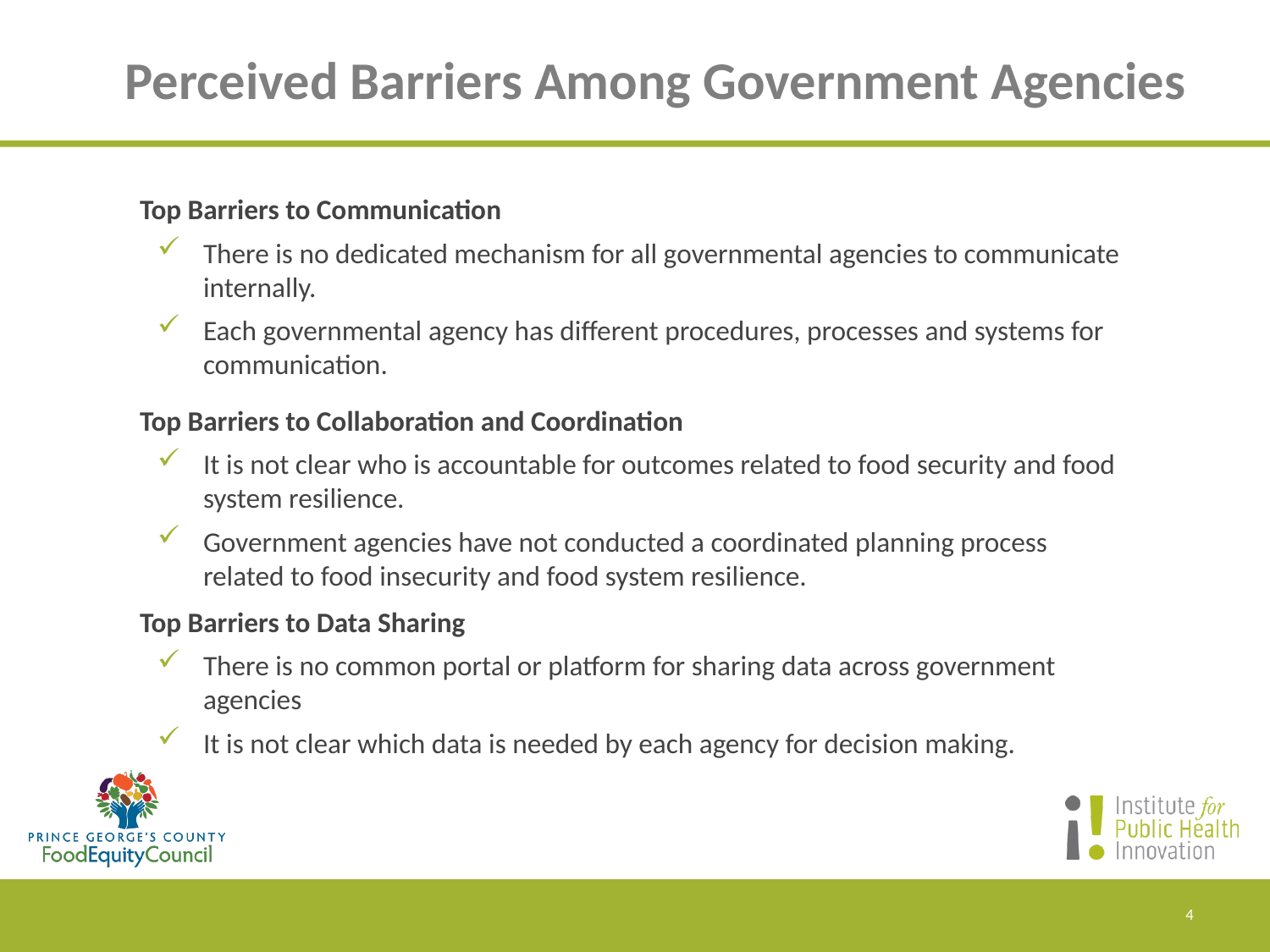

# Perceived Barriers Among Government Agencies

Top Barriers to Communication
There is no dedicated mechanism for all governmental agencies to communicate internally.
Each governmental agency has different procedures, processes and systems for communication.

Top Barriers to Collaboration and Coordination
It is not clear who is accountable for outcomes related to food security and food system resilience.
Government agencies have not conducted a coordinated planning process related to food insecurity and food system resilience.

Top Barriers to Data Sharing
There is no common portal or platform for sharing data across government agencies
It is not clear which data is needed by each agency for decision making.

4